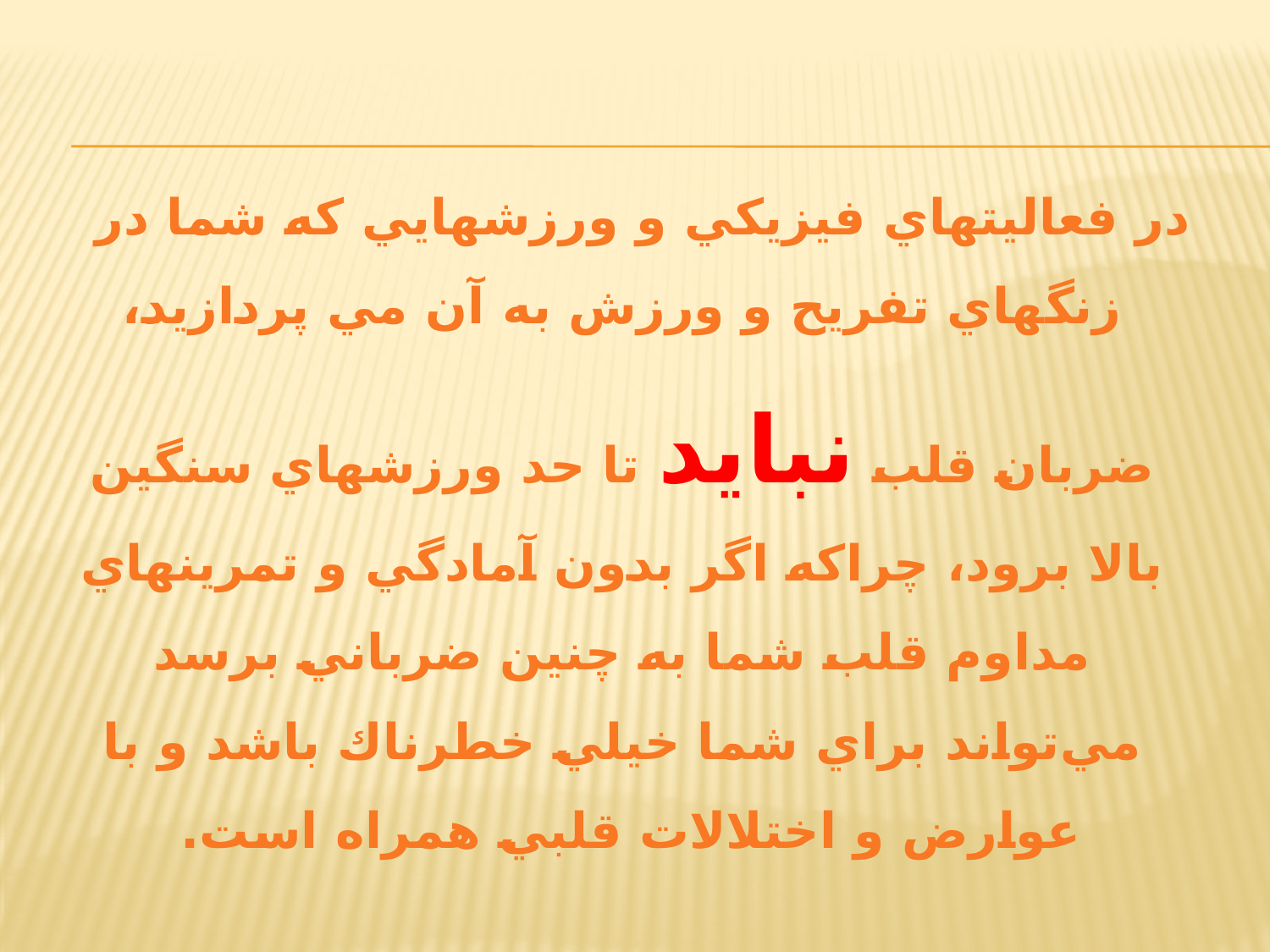

در فعاليتهاي فيزيكي و ورزشهايي كه شما در زنگهاي تفريح و ورزش به آن مي پردازيد، ضربان قلب نبايد تا حد ورزشهاي سنگين بالا برود، چراكه اگر بدون آمادگي و تمرينهاي مداوم قلب شما به چنين ضرباني برسد مي‌تواند براي شما خيلي خطرناك باشد و با عوارض و اختلالات قلبي همراه است.